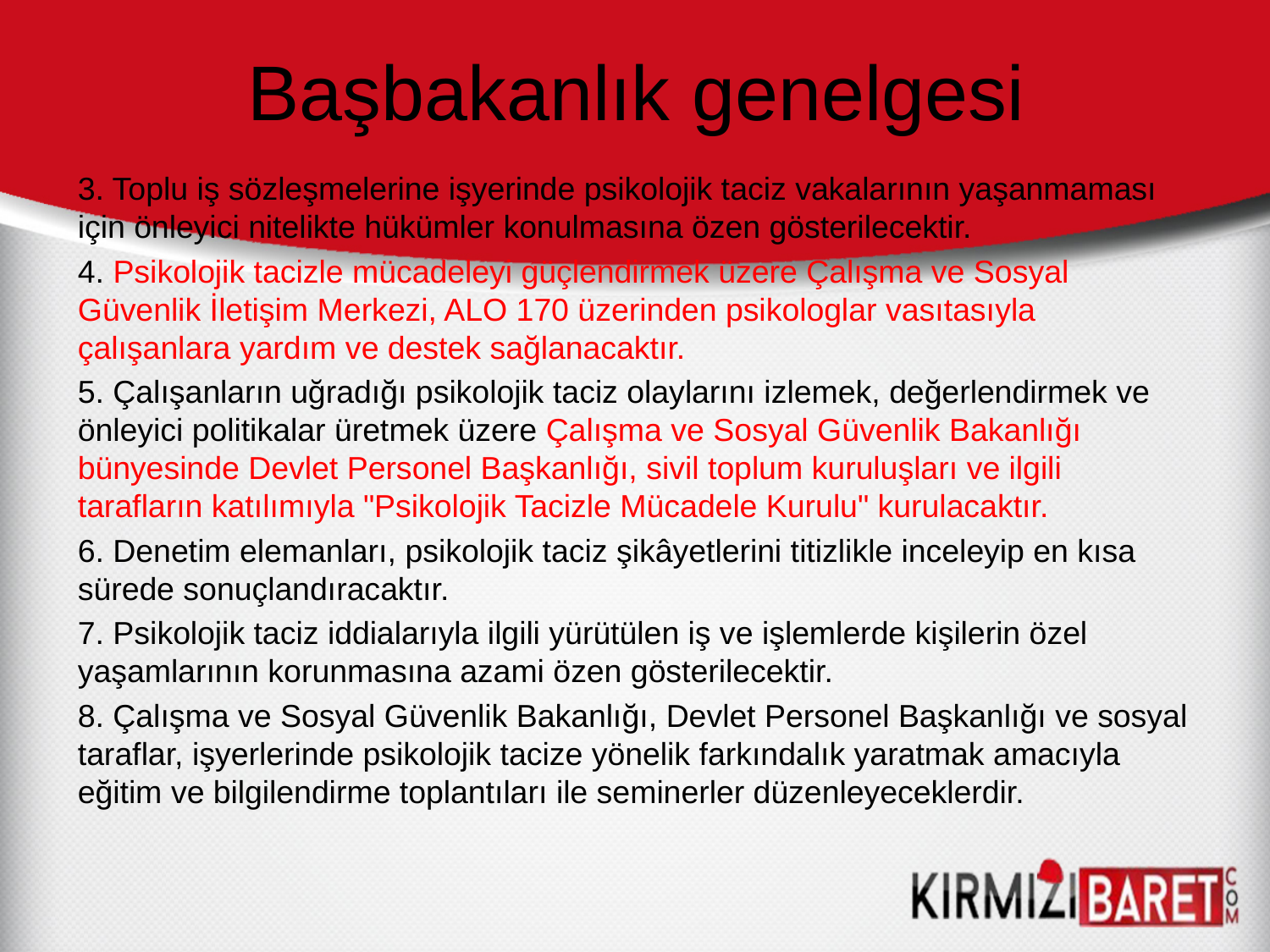

# Başbakanlık genelgesi
3. Toplu iş sözleşmelerine işyerinde psikolojik taciz vakalarının yaşanmaması için önleyici nitelikte hükümler konulmasına özen gösterilecektir.
4. Psikolojik tacizle mücadeleyi güçlendirmek üzere Çalışma ve Sosyal Güvenlik İletişim Merkezi, ALO 170 üzerinden psikologlar vasıtasıyla çalışanlara yardım ve destek sağlanacaktır.
5. Çalışanların uğradığı psikolojik taciz olaylarını izlemek, değerlendirmek ve önleyici politikalar üretmek üzere Çalışma ve Sosyal Güvenlik Bakanlığı bünyesinde Devlet Personel Başkanlığı, sivil toplum kuruluşları ve ilgili tarafların katılımıyla "Psikolojik Tacizle Mücadele Kurulu" kurulacaktır.
6. Denetim elemanları, psikolojik taciz şikâyetlerini titizlikle inceleyip en kısa sürede sonuçlandıracaktır.
7. Psikolojik taciz iddialarıyla ilgili yürütülen iş ve işlemlerde kişilerin özel yaşamlarının korunmasına azami özen gösterilecektir.
8. Çalışma ve Sosyal Güvenlik Bakanlığı, Devlet Personel Başkanlığı ve sosyal taraflar, işyerlerinde psikolojik tacize yönelik farkındalık yaratmak amacıyla eğitim ve bilgilendirme toplantıları ile seminerler düzenleyeceklerdir.